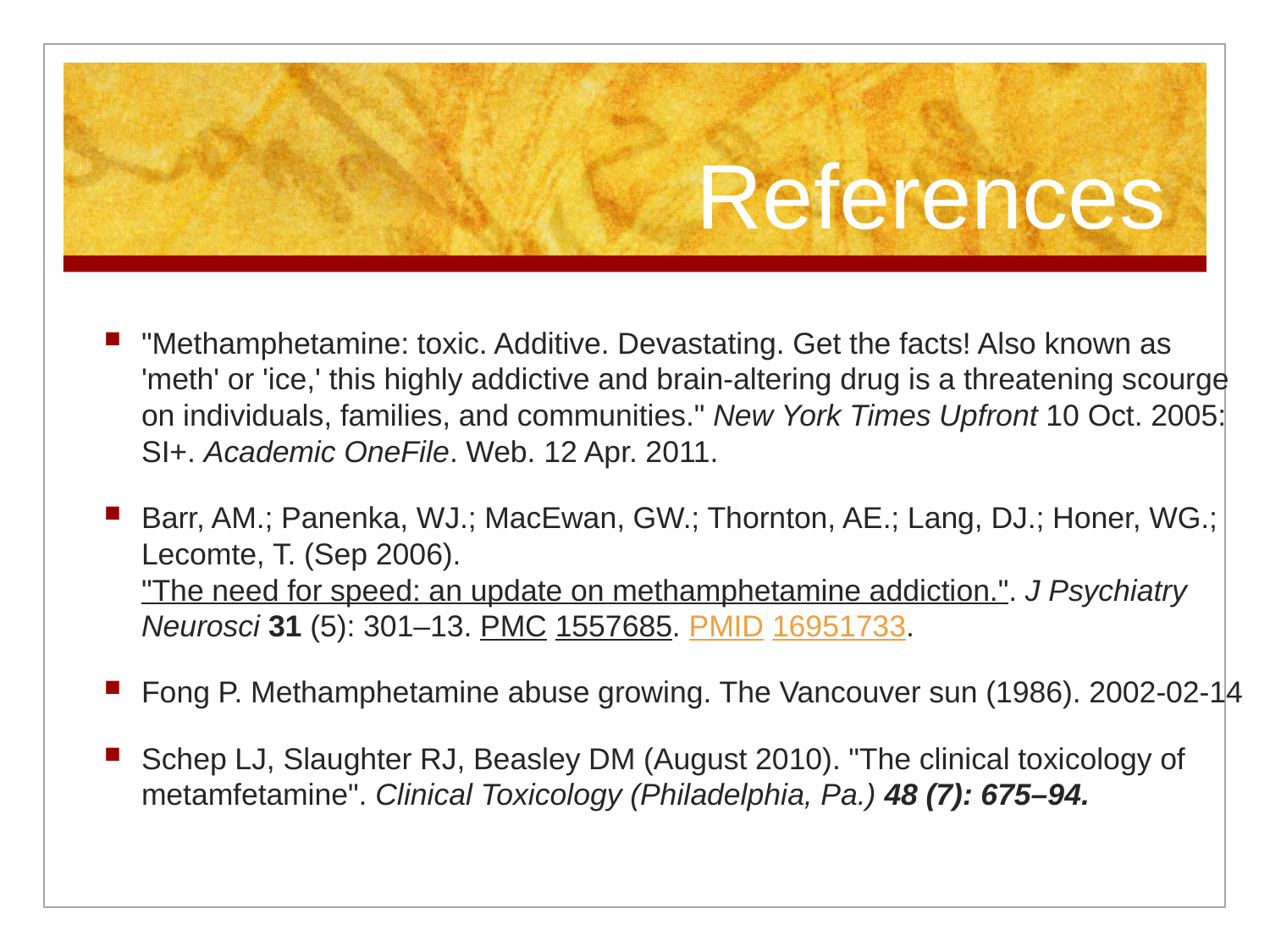

# References
"Methamphetamine: toxic. Additive. Devastating. Get the facts! Also known as 'meth' or 'ice,' this highly addictive and brain-altering drug is a threatening scourge on individuals, families, and communities." New York Times Upfront 10 Oct. 2005: SI+. Academic OneFile. Web. 12 Apr. 2011.
Barr, AM.; Panenka, WJ.; MacEwan, GW.; Thornton, AE.; Lang, DJ.; Honer, WG.; Lecomte, T. (Sep 2006). "The need for speed: an update on methamphetamine addiction.". J Psychiatry Neurosci 31 (5): 301–13. PMC 1557685. PMID 16951733.
Fong P. Methamphetamine abuse growing. The Vancouver sun (1986). 2002-02-14
Schep LJ, Slaughter RJ, Beasley DM (August 2010). "The clinical toxicology of metamfetamine". Clinical Toxicology (Philadelphia, Pa.) 48 (7): 675–94.